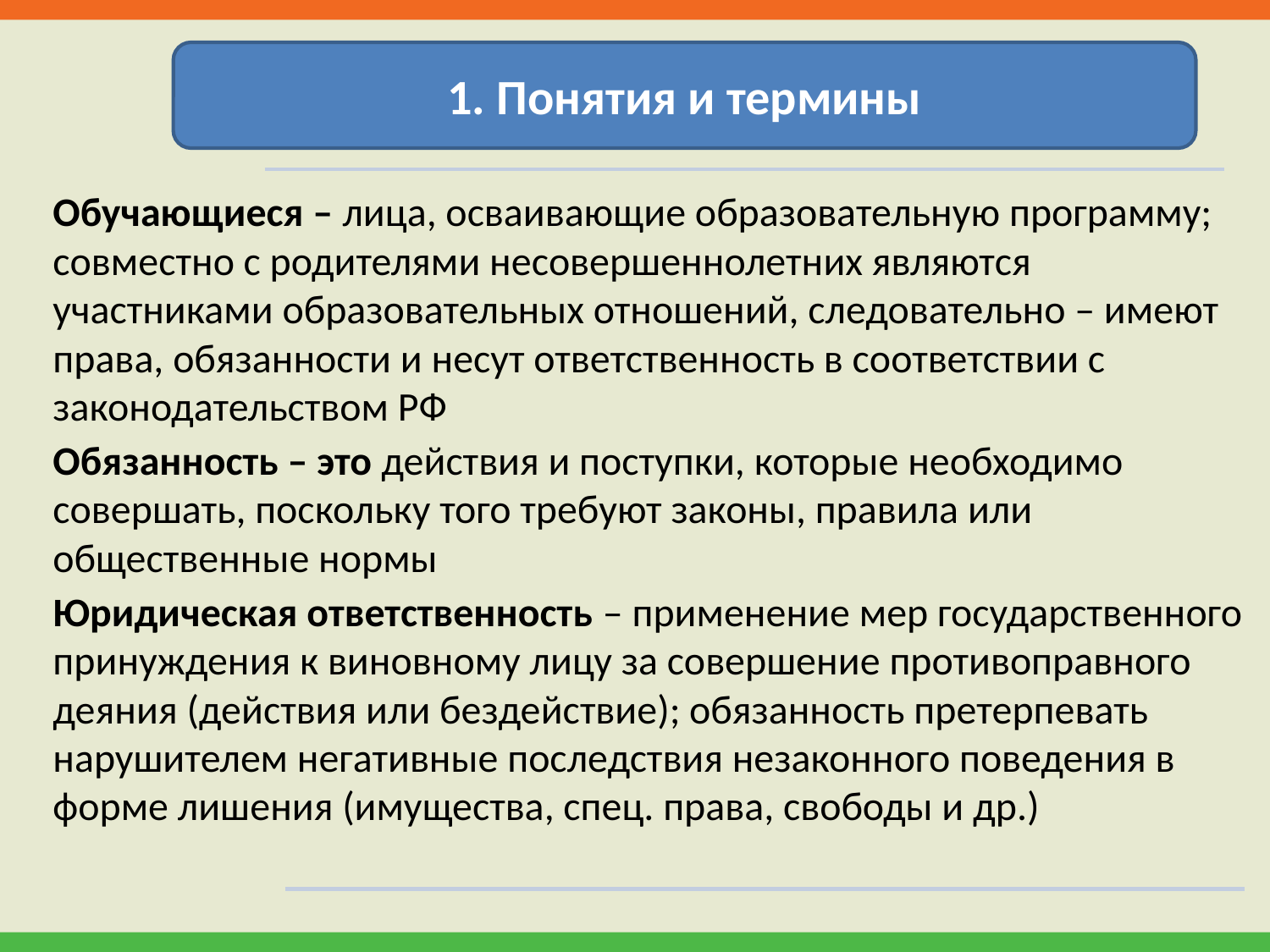

1. Понятия и термины

Обучающиеся – лица, осваивающие образовательную программу; совместно с родителями несовершеннолетних являются участниками образовательных отношений, следовательно – имеют права, обязанности и несут ответственность в соответствии с законодательством РФ
Обязанность – это действия и поступки, которые необходимо совершать, поскольку того требуют законы, правила или общественные нормы
Юридическая ответственность – применение мер государственного принуждения к виновному лицу за совершение противоправного деяния (действия или бездействие); обязанность претерпевать нарушителем негативные последствия незаконного поведения в форме лишения (имущества, спец. права, свободы и др.)